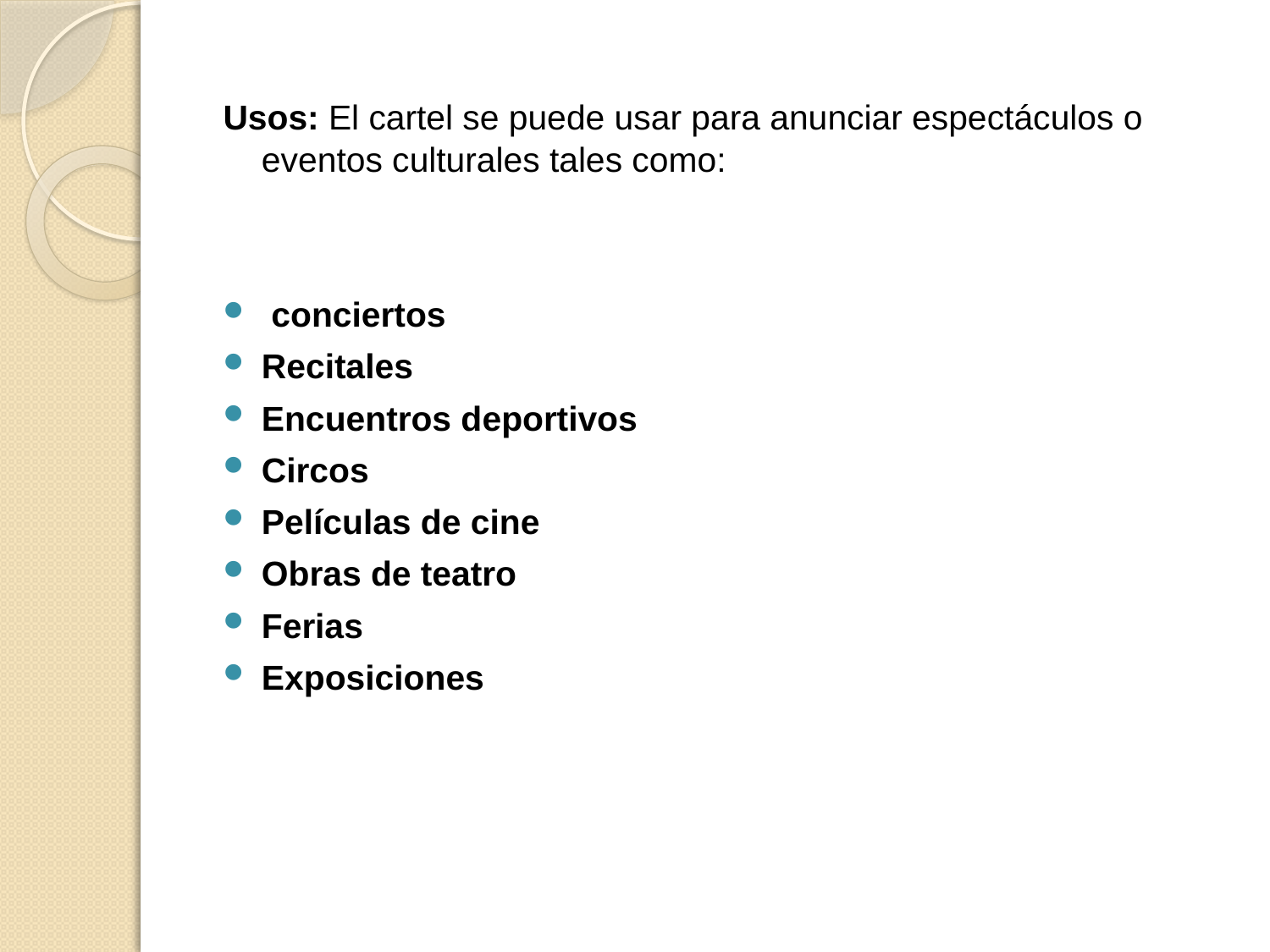

Usos: El cartel se puede usar para anunciar espectáculos o eventos culturales tales como:

 conciertos
Recitales
Encuentros deportivos
Circos
Películas de cine
Obras de teatro
Ferias
Exposiciones